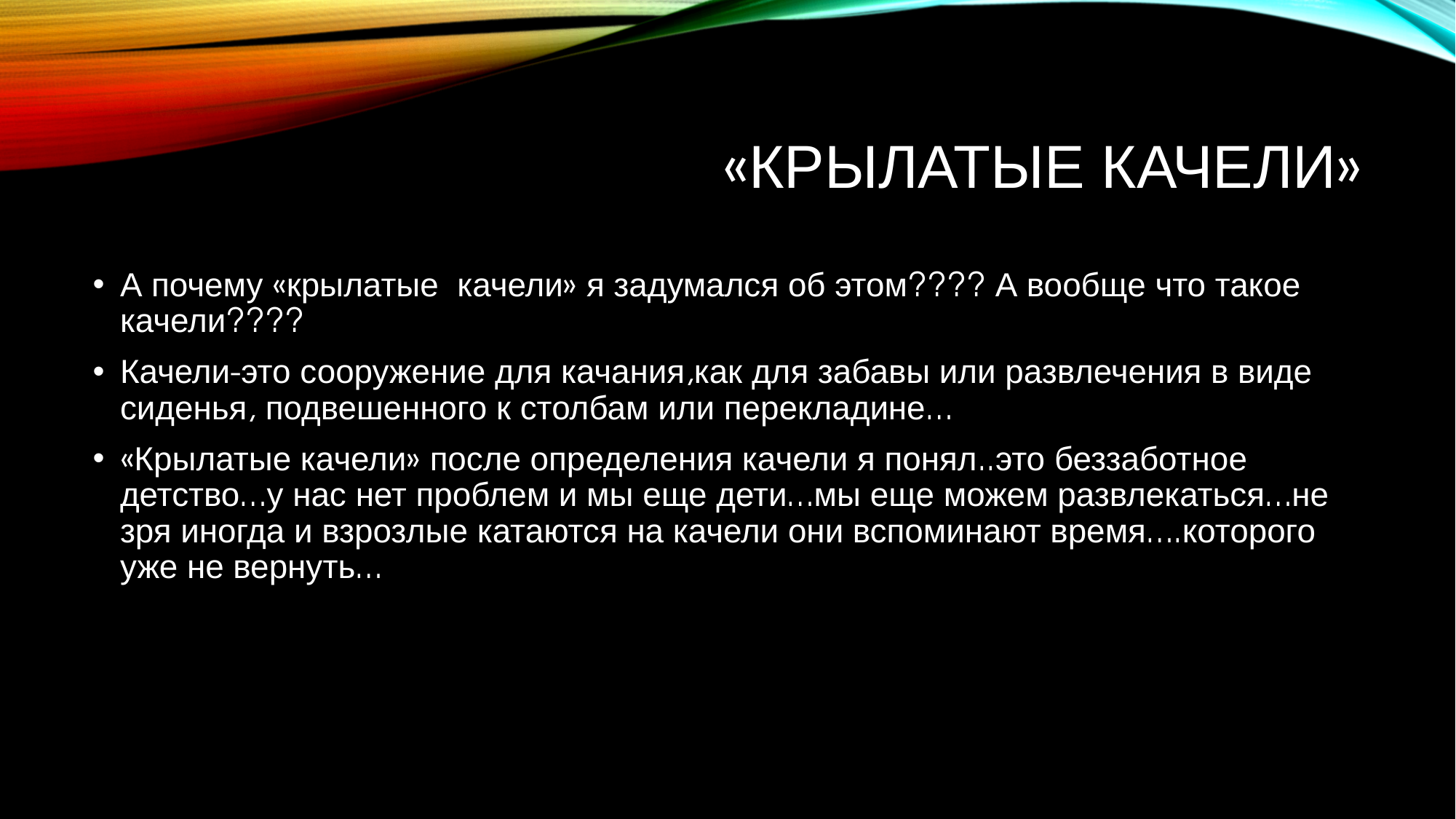

# «Крылатые качели»
А почему «крылатые  качели» я задумался об этом???? А вообще что такое качели????
Качели-это сооружение для качания,как для забавы или развлечения в виде сиденья, подвешенного к столбам или перекладине…
«Крылатые качели» после определения качели я понял..это беззаботное детство…у нас нет проблем и мы еще дети…мы еще можем развлекаться…не зря иногда и взрозлые катаются на качели они вспоминают время….которого уже не вернуть…